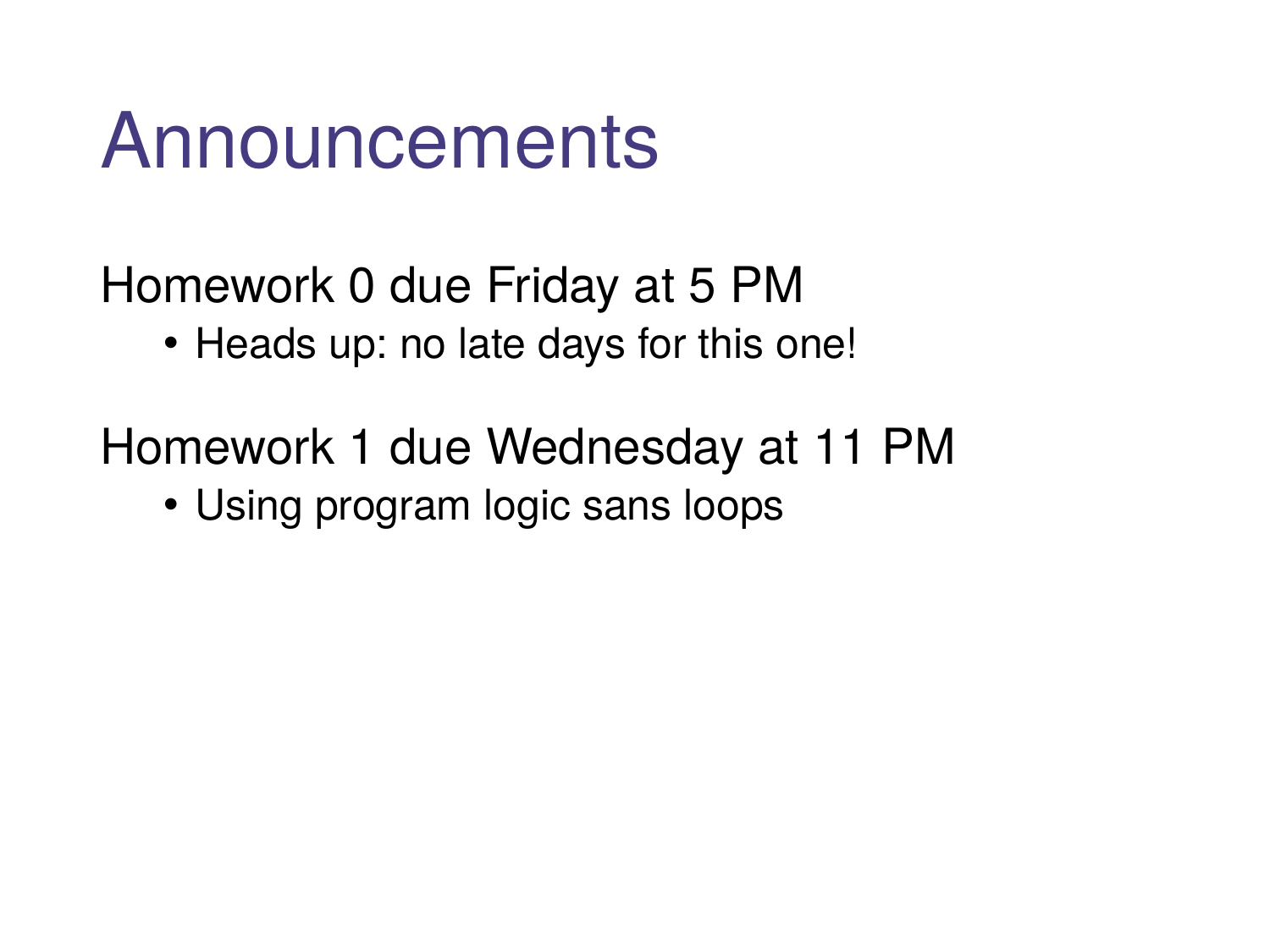

# Announcements
Homework 0 due Friday at 5 PM
Heads up: no late days for this one!

Homework 1 due Wednesday at 11 PM
Using program logic sans loops